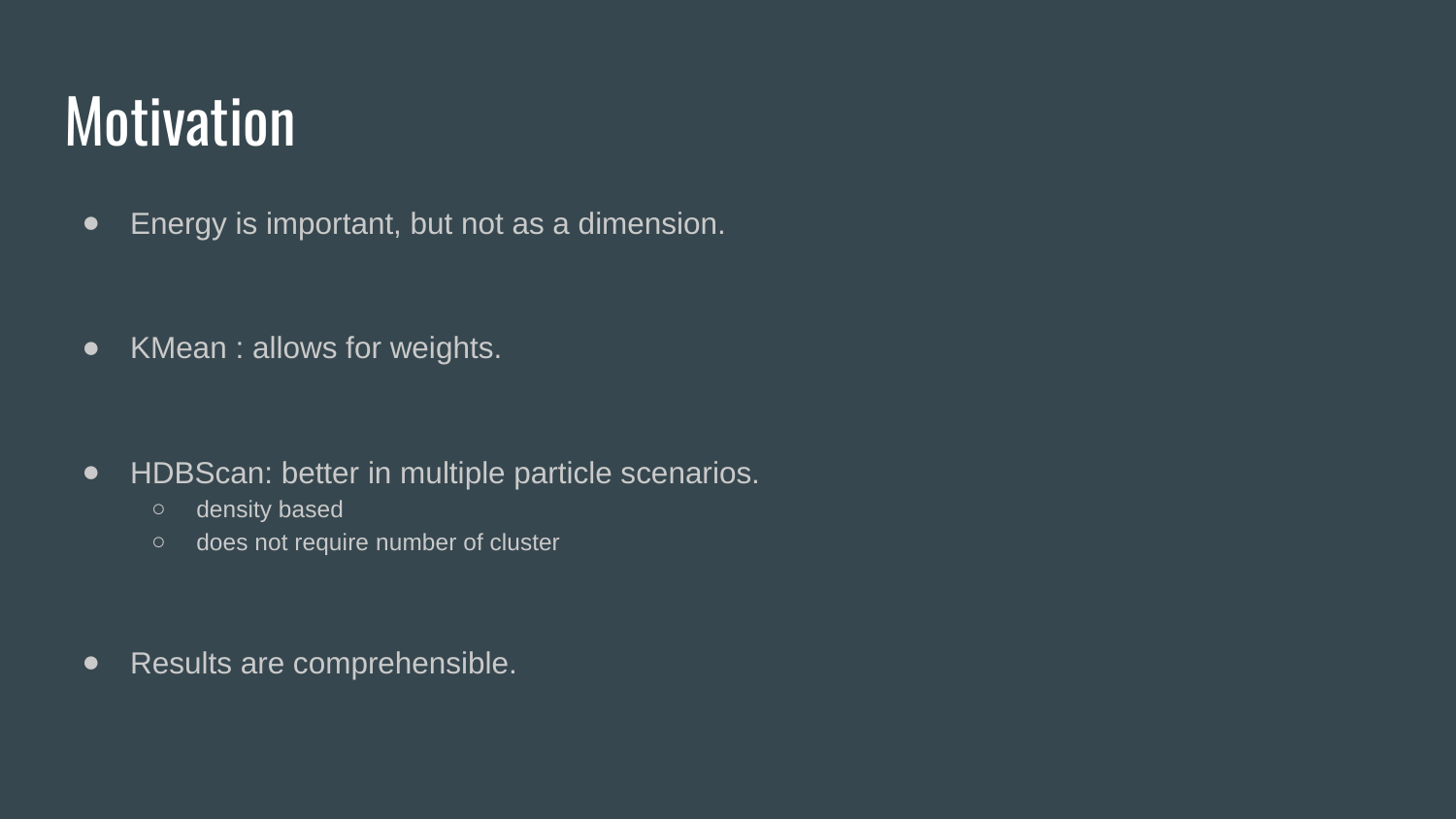

# Motivation
Energy is important, but not as a dimension.

KMean : allows for weights.

HDBScan: better in multiple particle scenarios.
density based
does not require number of cluster

Results are comprehensible.